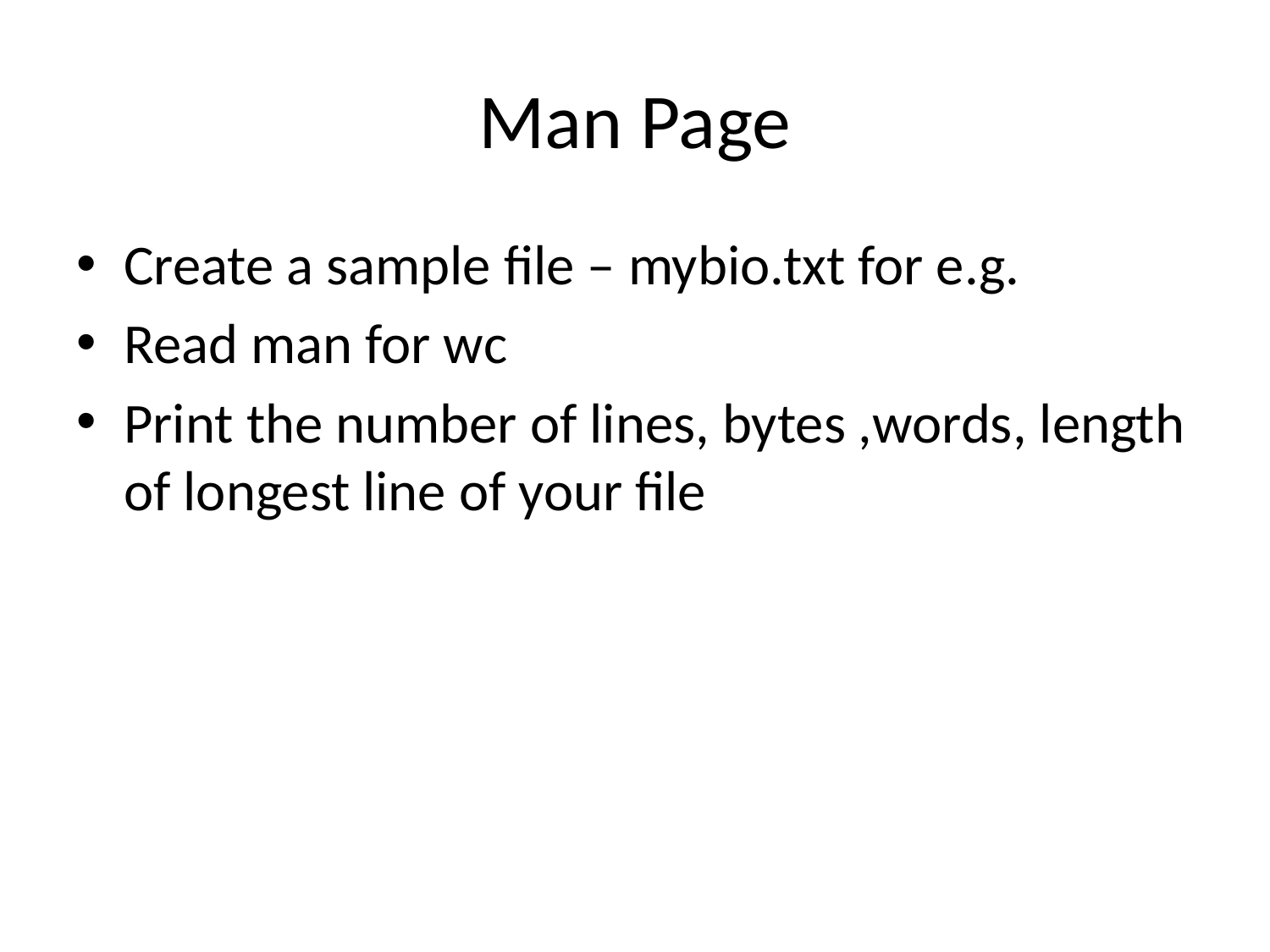

# Man Page
Create a sample file – mybio.txt for e.g.
Read man for wc
Print the number of lines, bytes ,words, length of longest line of your file